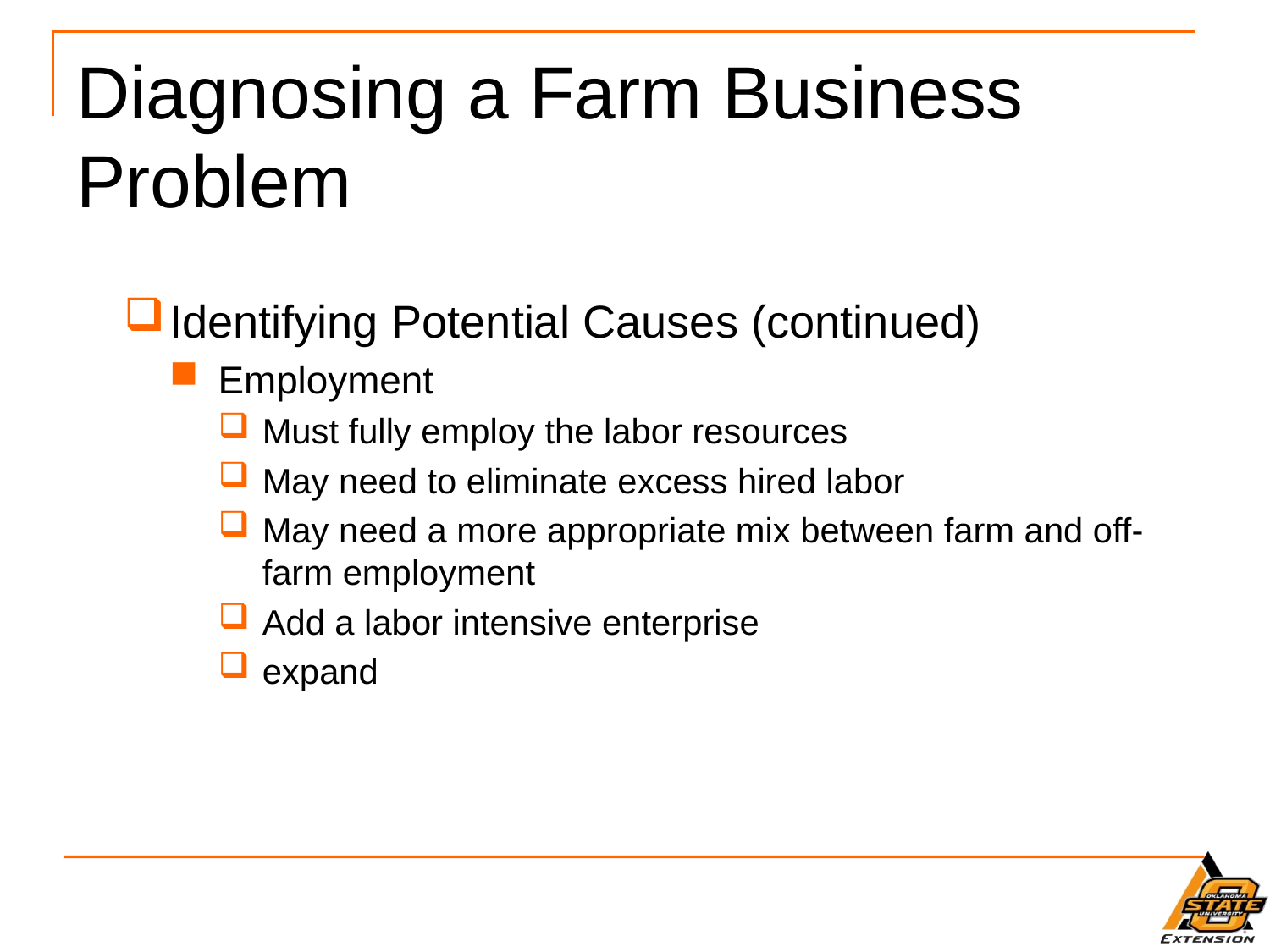

# Diagnosing a Farm Business Problem

Identifying Potential Causes (continued)
Employment
Must fully employ the labor resources
May need to eliminate excess hired labor
May need a more appropriate mix between farm and off-farm employment
Add a labor intensive enterprise
expand